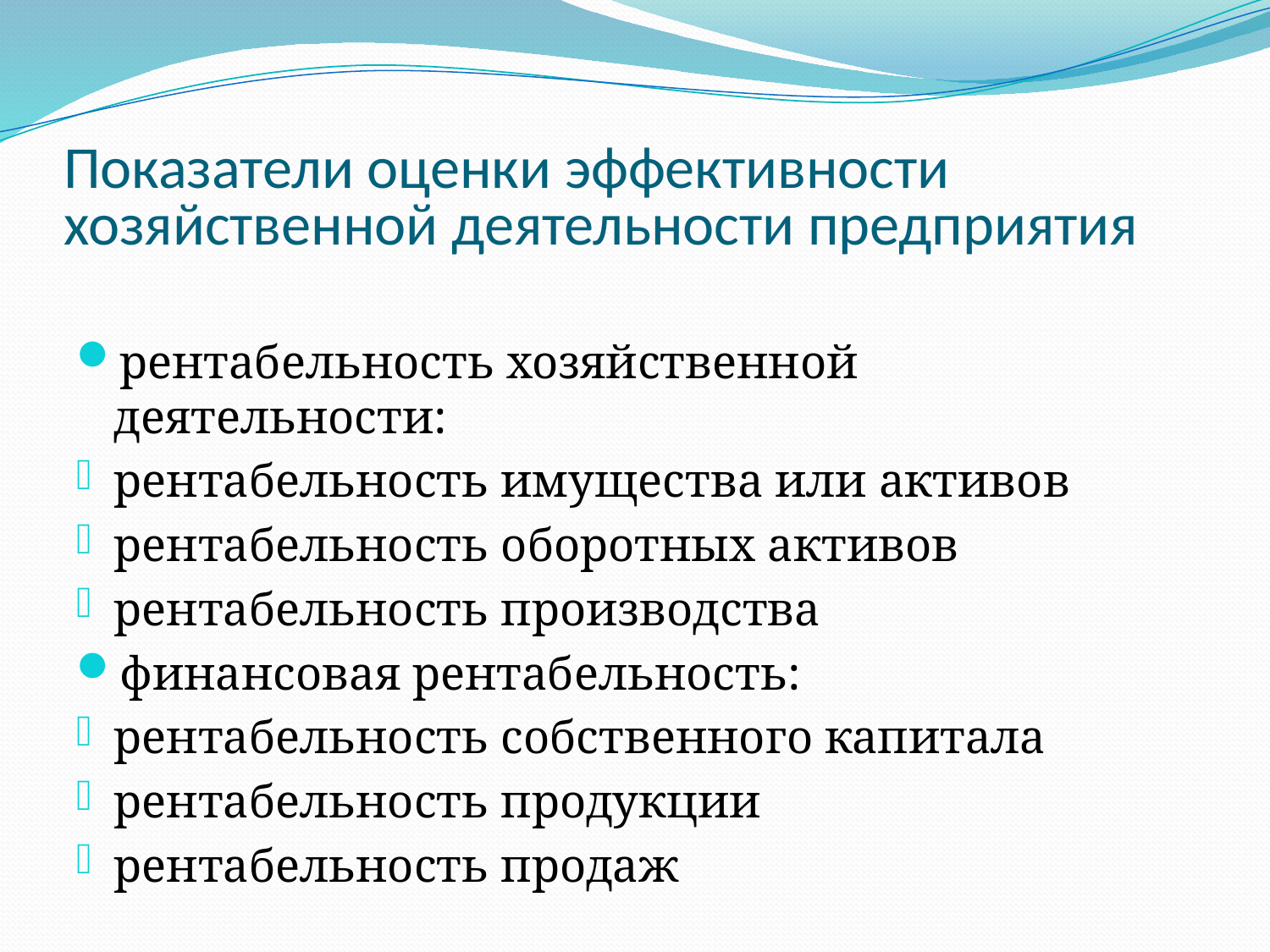

# Показатели оценки эффективности хозяйственной деятельности предприятия
рентабельность хозяйственной деятельности:
рентабельность имущества или активов
рентабельность оборотных активов
рентабельность производства
финансовая рентабельность:
рентабельность собственного капитала
рентабельность продукции
рентабельность продаж